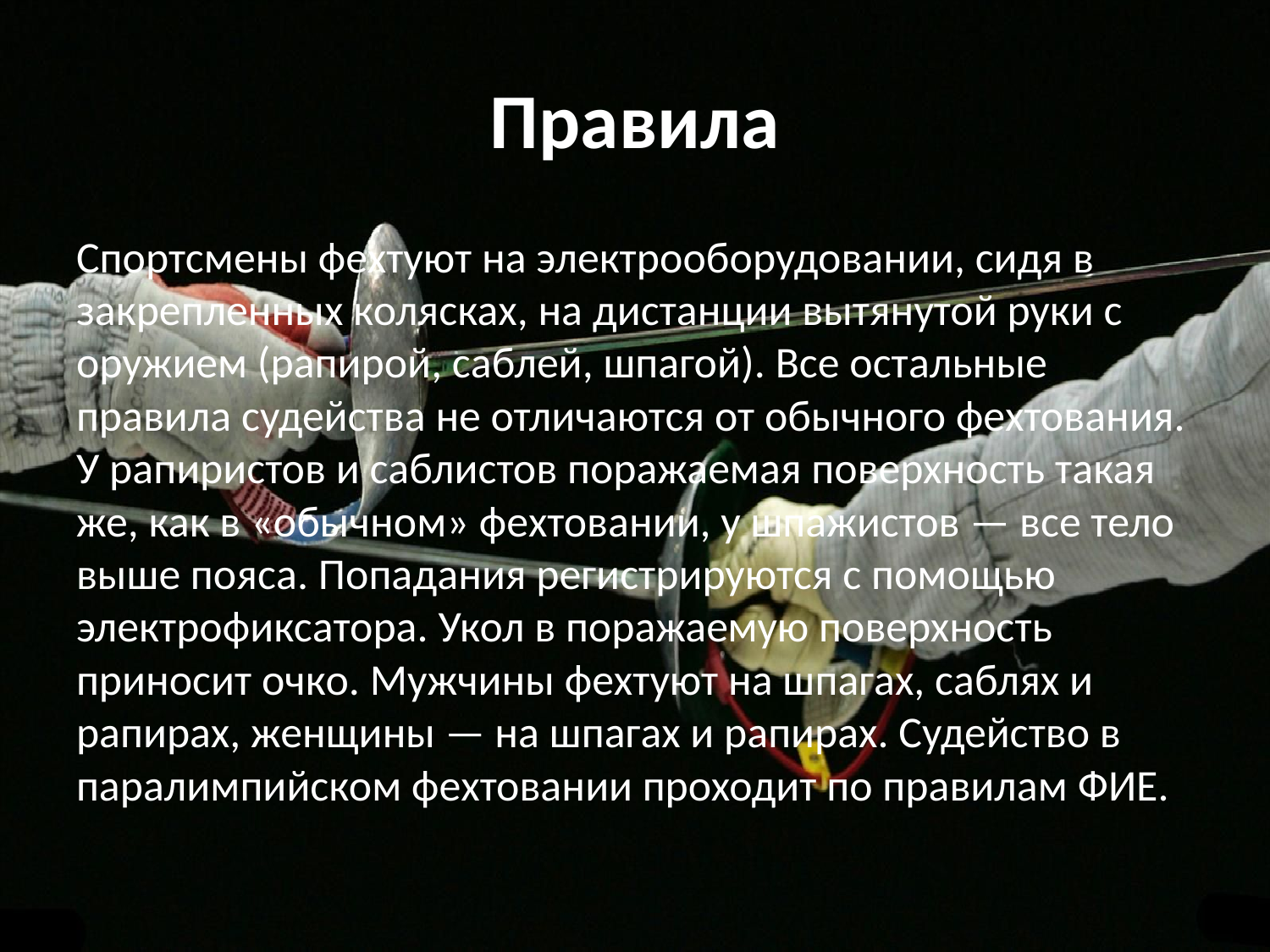

# Правила
Спортсмены фехтуют на электрооборудовании, сидя в закрепленных колясках, на дистанции вытянутой руки с оружием (рапирой, саблей, шпагой). Все остальные правила судейства не отличаются от обычного фехтования. У рапиристов и саблистов поражаемая поверхность такая же, как в «обычном» фехтовании, у шпажистов — все тело выше пояса. Попадания регистрируются с помощью электрофиксатора. Укол в поражаемую поверхность приносит очко. Мужчины фехтуют на шпагах, саблях и рапирах, женщины — на шпагах и рапирах. Судейство в паралимпийском фехтовании проходит по правилам ФИЕ.